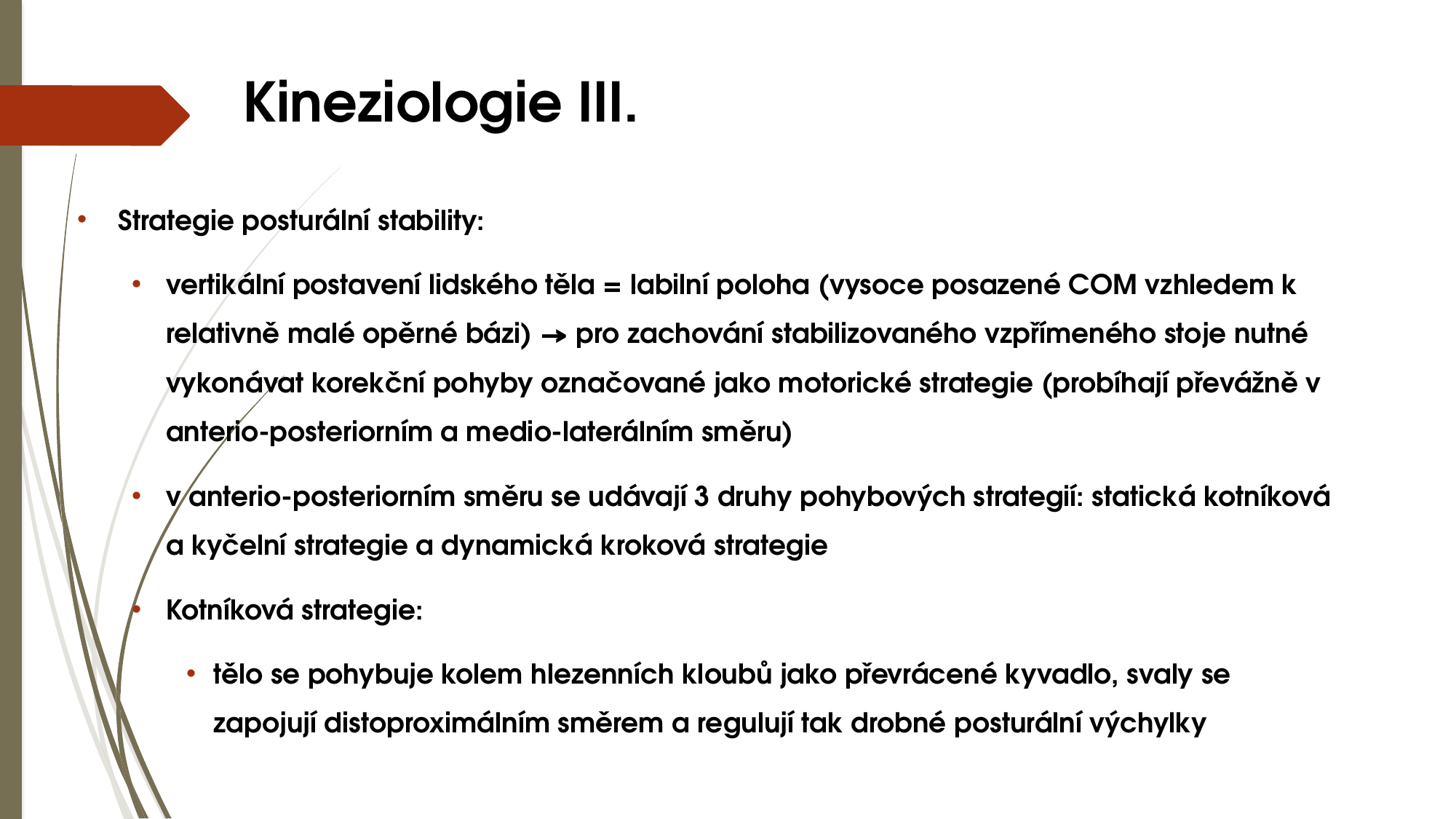

# Kineziologie III.
Strategie posturální stability:
vertikální postavení lidského těla = labilní poloha (vysoce posazené COM vzhledem k relativně malé opěrné bázi) → pro zachování stabilizovaného vzpřímeného stoje nutné vykonávat korekční pohyby označované jako motorické strategie (probíhají převážně v anterio-posteriorním a medio-laterálním směru)
v anterio-posteriorním směru se udávají 3 druhy pohybových strategií: statická kotníková
a kyčelní strategie a dynamická kroková strategie
Kotníková strategie:
tělo se pohybuje kolem hlezenních kloubů jako převrácené kyvadlo, svaly se zapojují distoproximálním směrem a regulují tak drobné posturální výchylky